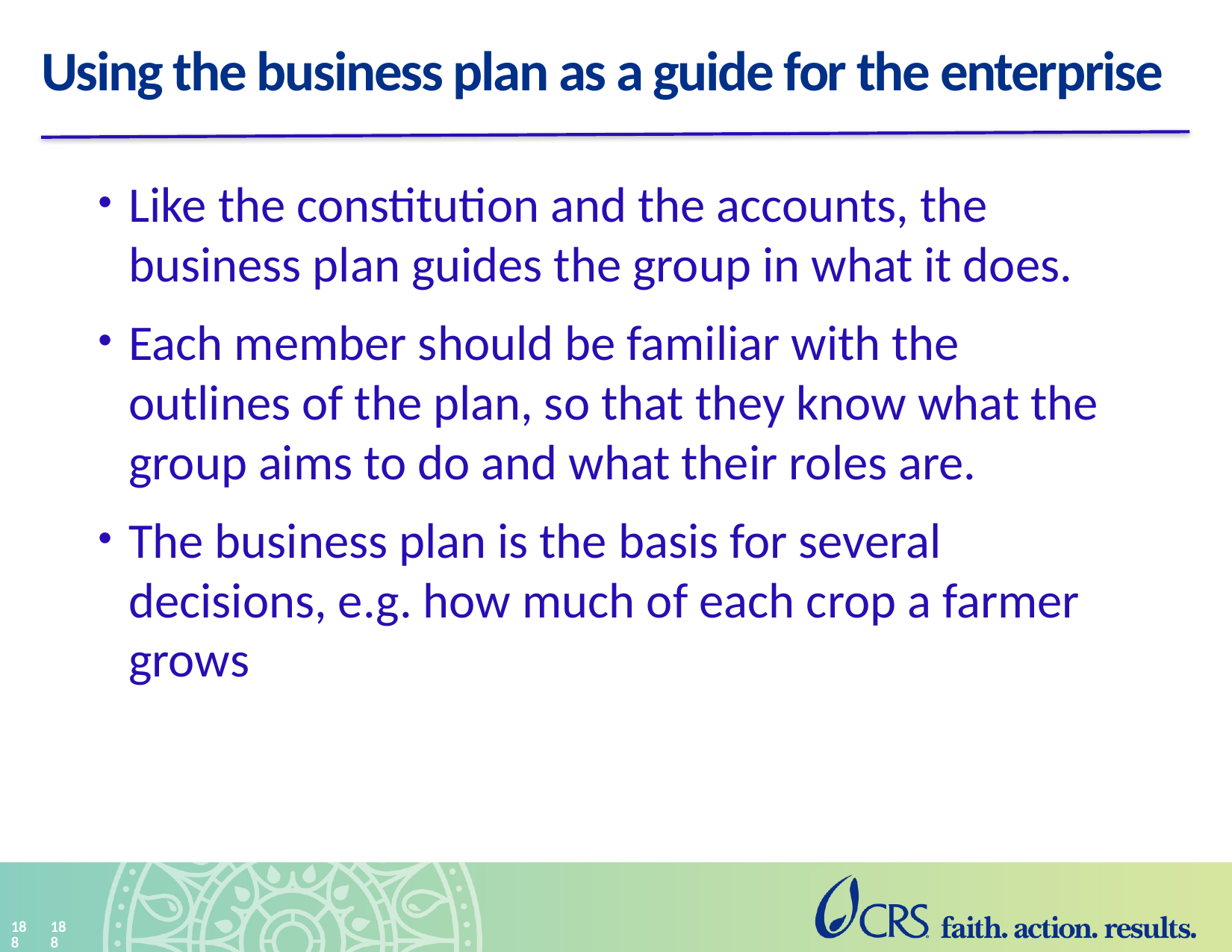

# Using the business plan as a guide for the enterprise
Like the constitution and the accounts, the business plan guides the group in what it does.
Each member should be familiar with the outlines of the plan, so that they know what the group aims to do and what their roles are.
The business plan is the basis for several decisions, e.g. how much of each crop a farmer grows

188